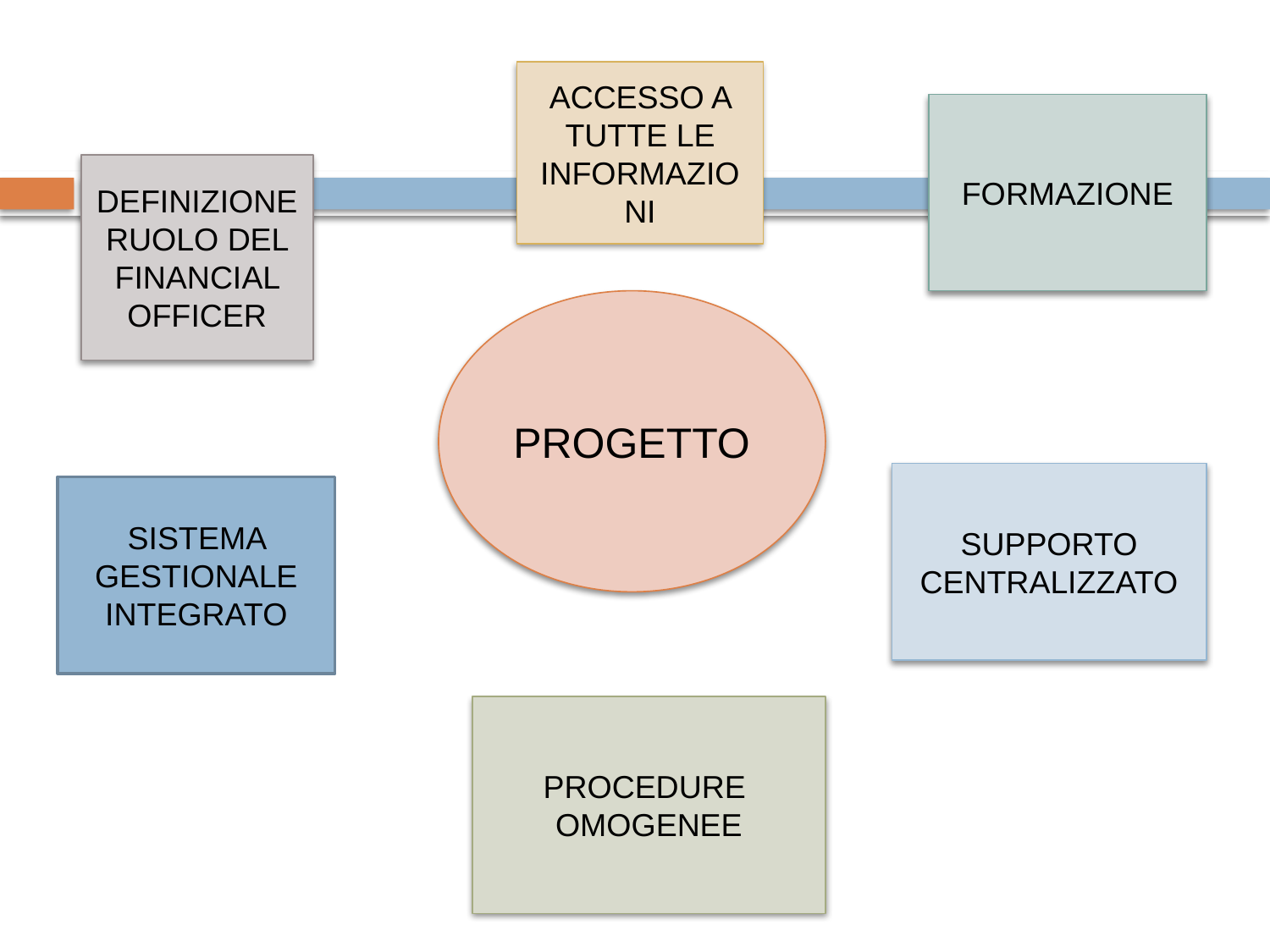

ACCESSO A TUTTE LE INFORMAZIONI
FORMAZIONE
DEFINIZIONE RUOLO DEL FINANCIAL OFFICER
PROGETTO
SUPPORTO CENTRALIZZATO
SISTEMA GESTIONALE INTEGRATO
PROCEDURE
OMOGENEE